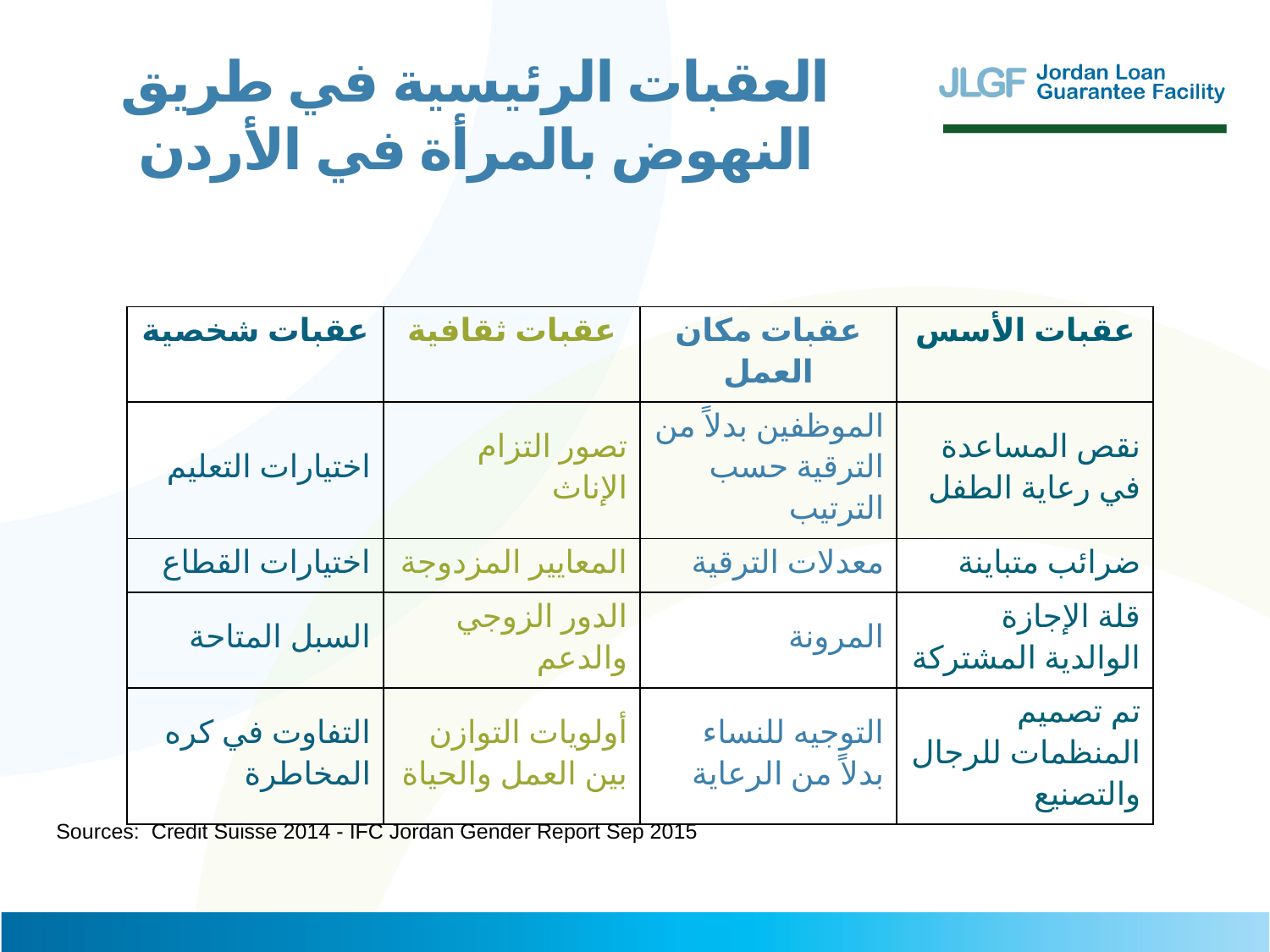

العقبات الرئيسية في طريق النهوض بالمرأة في الأردن
| عقبات شخصية | عقبات ثقافية | عقبات مكان العمل | عقبات الأسس |
| --- | --- | --- | --- |
| اختيارات التعليم | تصور التزام الإناث | الموظفين بدلاً من الترقية حسب الترتيب | نقص المساعدة في رعاية الطفل |
| اختيارات القطاع | المعايير المزدوجة | معدلات الترقية | ضرائب متباينة |
| السبل المتاحة | الدور الزوجي والدعم | المرونة | قلة الإجازة الوالدية المشتركة |
| التفاوت في كره المخاطرة | أولويات التوازن بين العمل والحياة | التوجيه للنساء بدلاً من الرعاية | تم تصميم المنظمات للرجال والتصنيع |
Sources:  Credit Suisse 2014 - IFC Jordan Gender Report Sep 2015